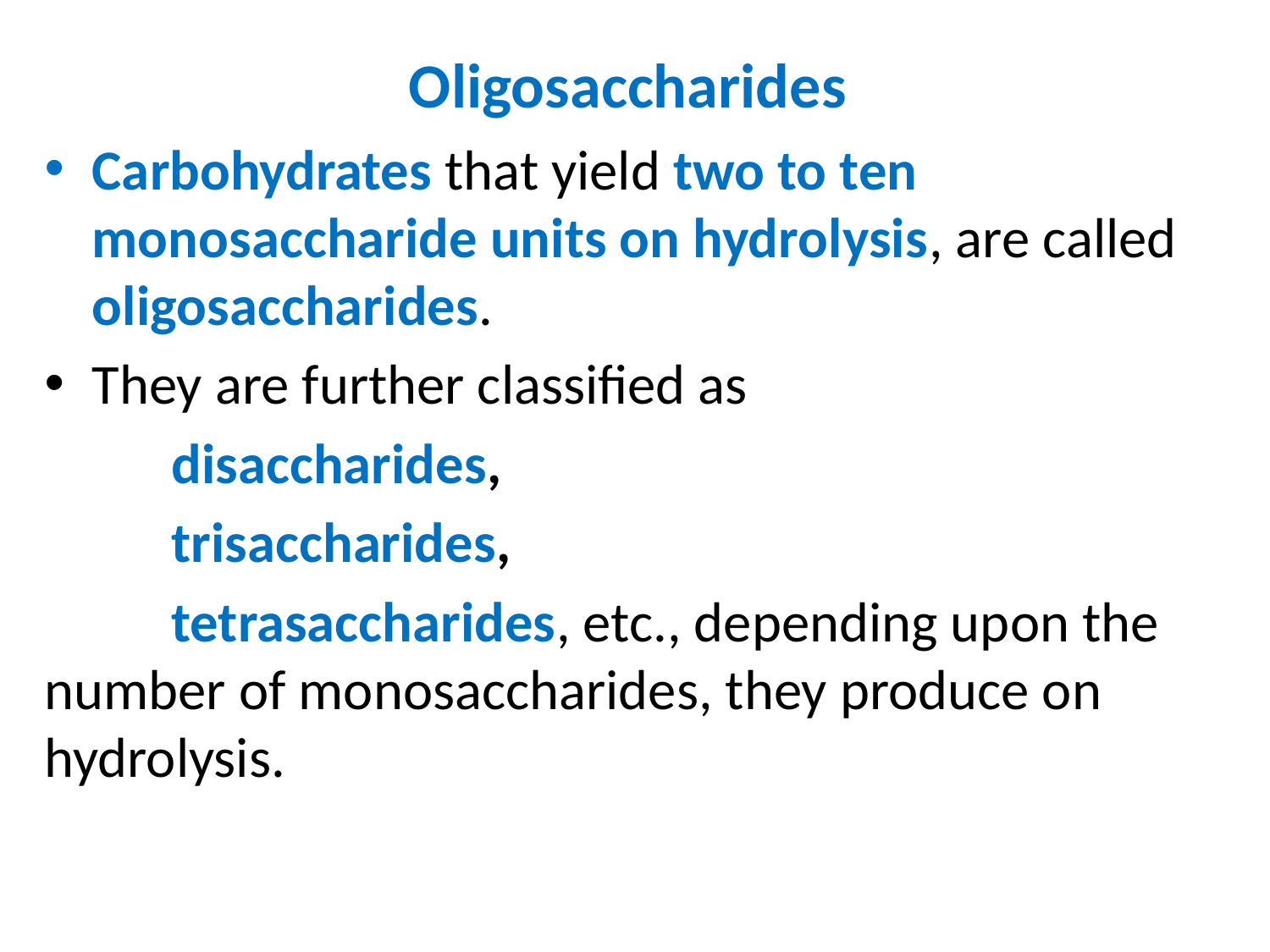

# Oligosaccharides
Carbohydrates that yield two to ten monosaccharide units on hydrolysis, are called oligosaccharides.
They are further classified as
	disaccharides,
	trisaccharides,
	tetrasaccharides, etc., depending upon the number of monosaccharides, they produce on hydrolysis.